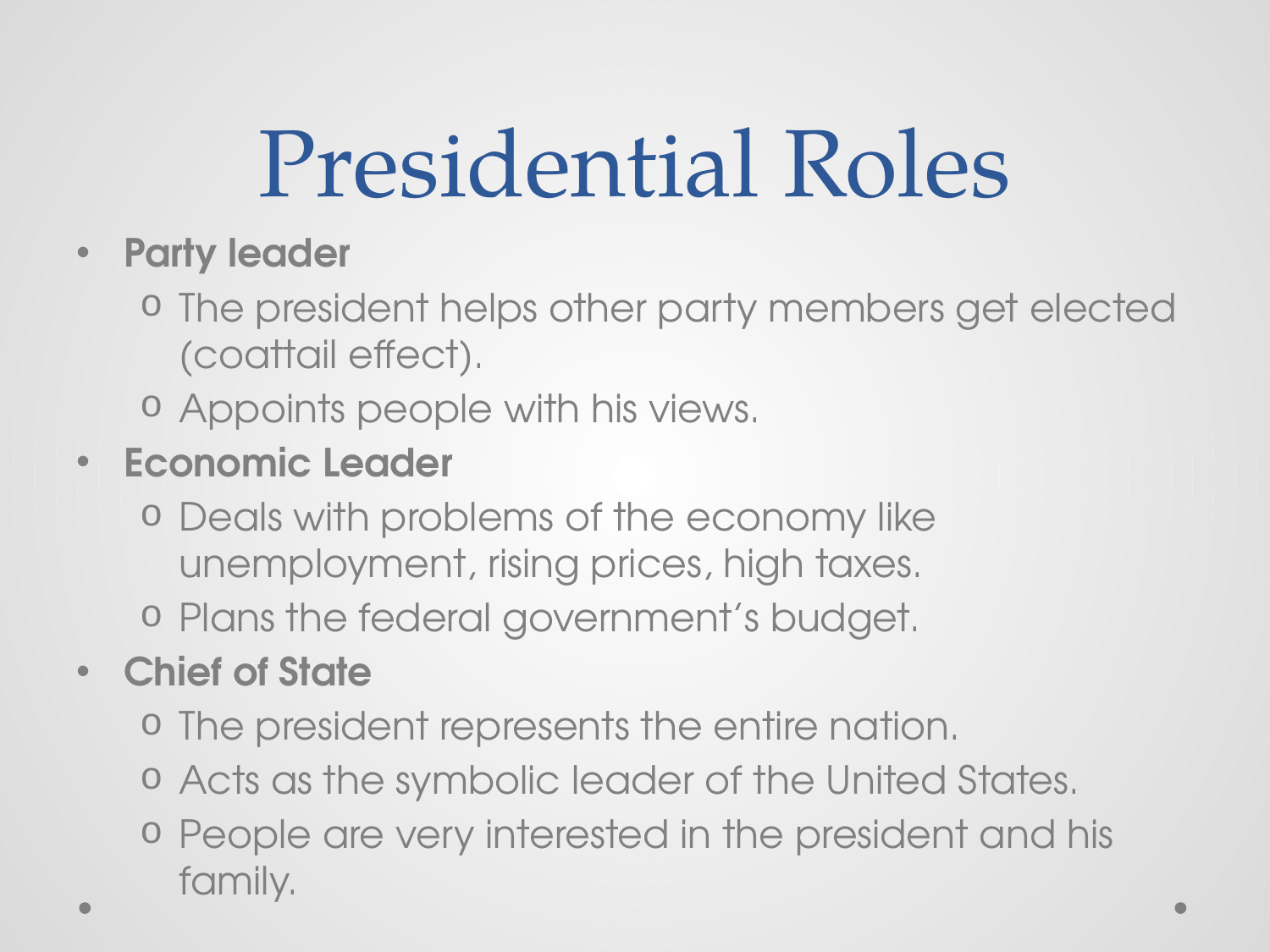

# Presidential Roles
Party leader
The president helps other party members get elected (coattail effect).
Appoints people with his views.
Economic Leader
Deals with problems of the economy like unemployment, rising prices, high taxes.
Plans the federal government’s budget.
Chief of State
The president represents the entire nation.
Acts as the symbolic leader of the United States.
People are very interested in the president and his family.